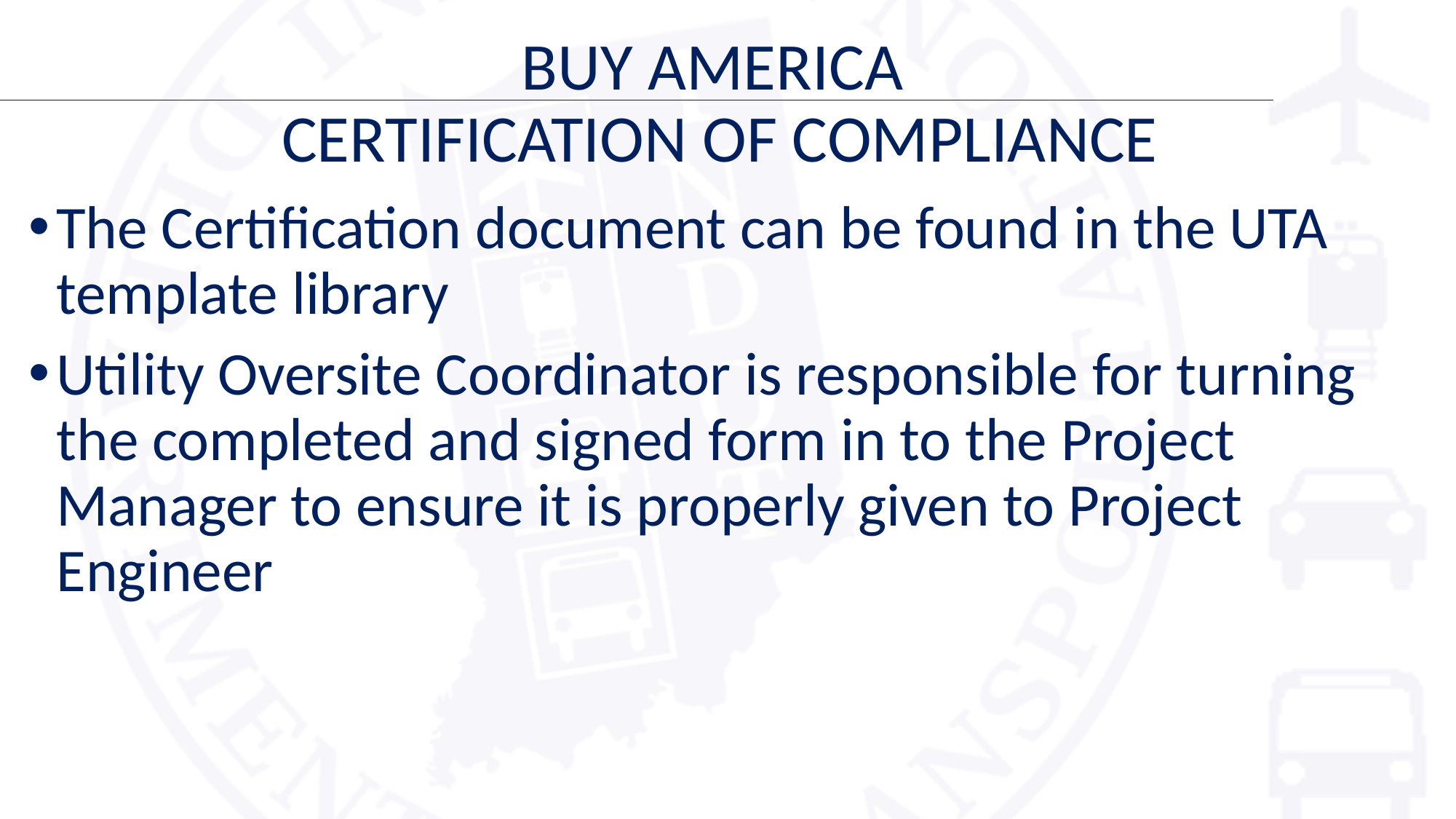

# BUY AMERICA CERTIFICATION OF COMPLIANCE
The Certification document can be found in the UTA template library
Utility Oversite Coordinator is responsible for turning the completed and signed form in to the Project Manager to ensure it is properly given to Project Engineer